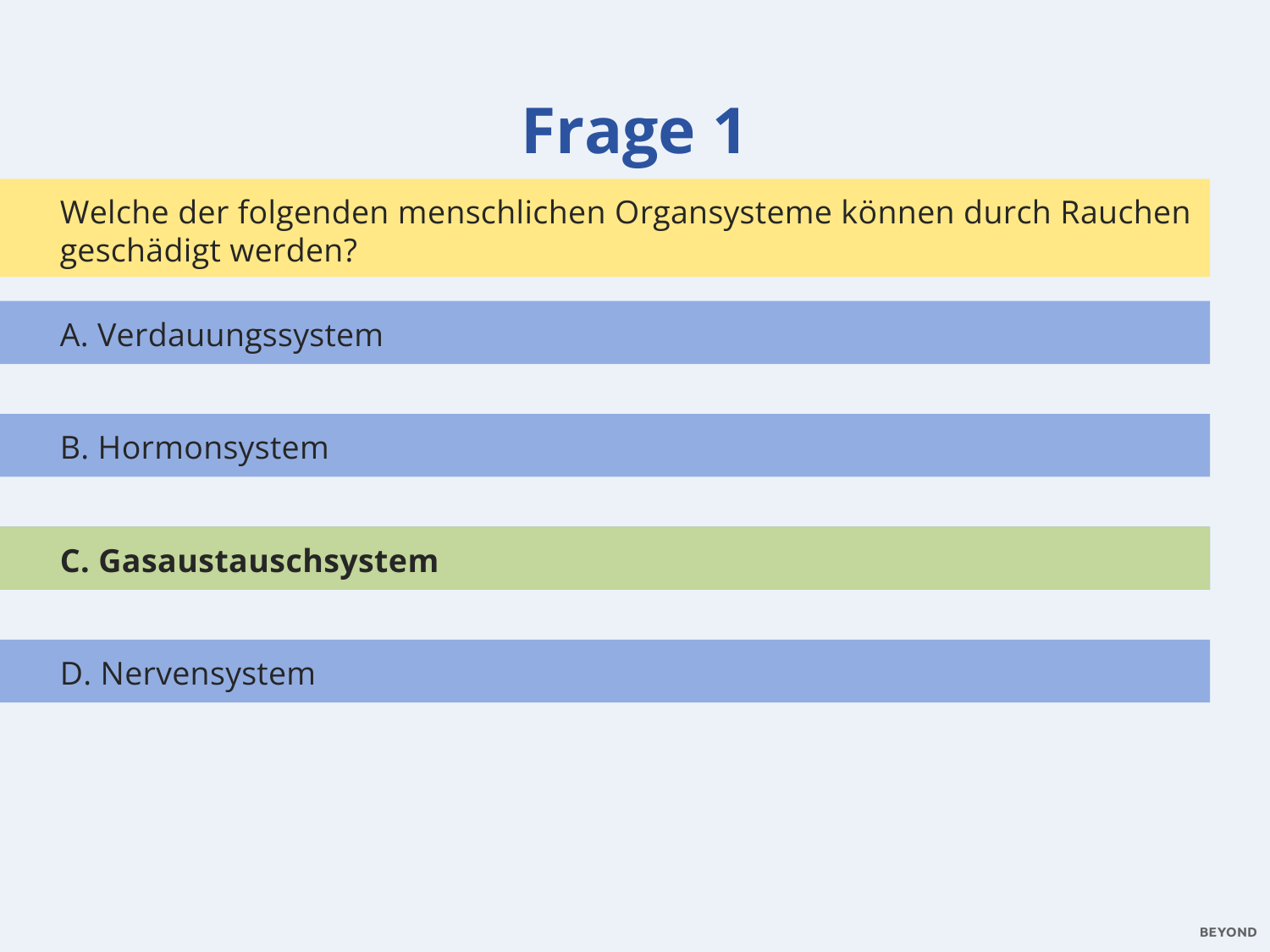

Frage 1

Welche der folgenden menschlichen Organsysteme können durch Rauchen geschädigt werden?

A. Verdauungssystem

B. Hormonsystem

C. Gasaustauschsystem

C. Gasaustauschsystem

D. Nervensystem